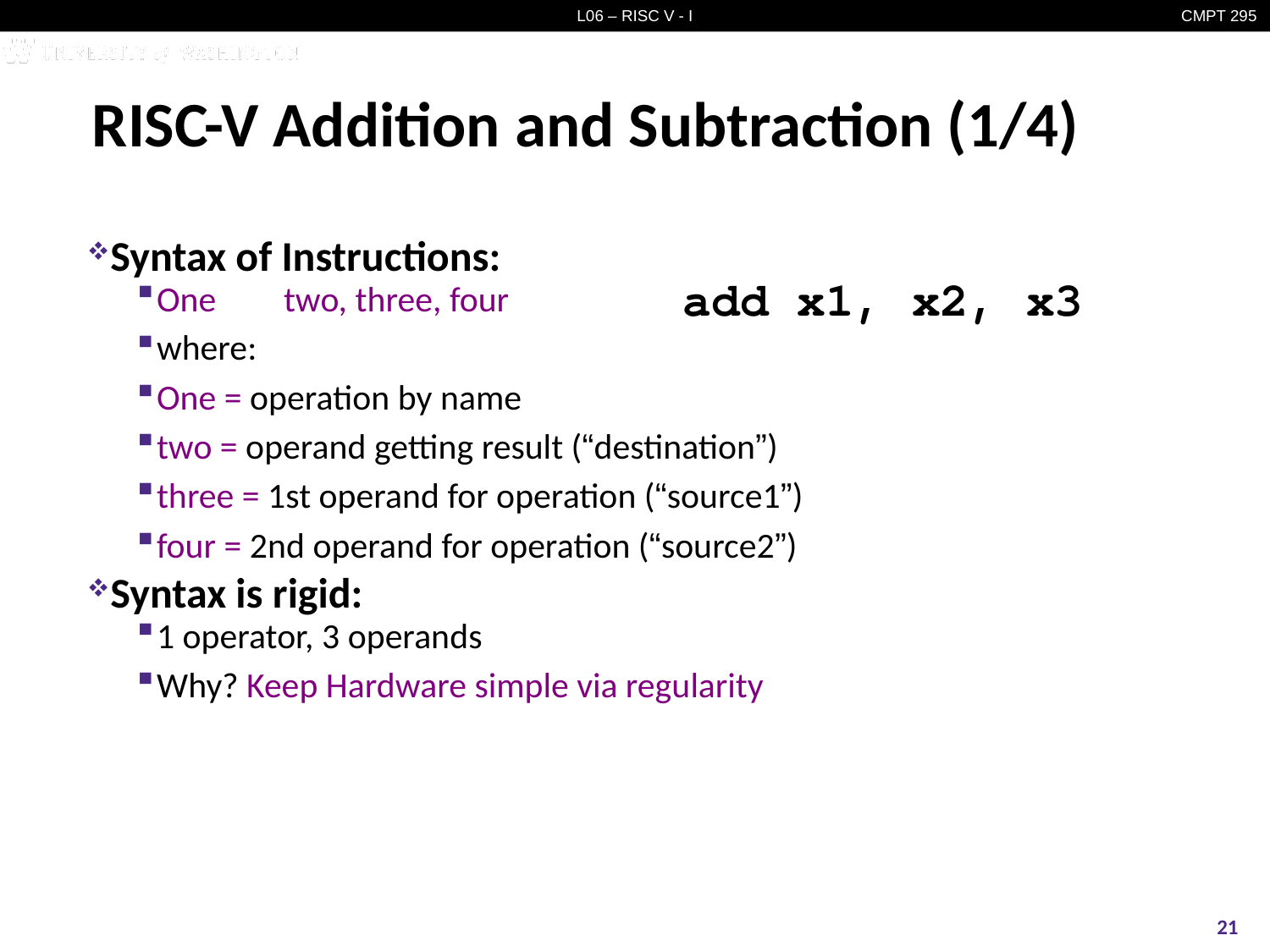

# RISC-V Addition and Subtraction (1/4)
Syntax of Instructions:
One	two, three, four
where:
One = operation by name
two = operand getting result (“destination”)
three = 1st operand for operation (“source1”)
four = 2nd operand for operation (“source2”)
Syntax is rigid:
1 operator, 3 operands
Why? Keep Hardware simple via regularity
add x1, x2, x3
21